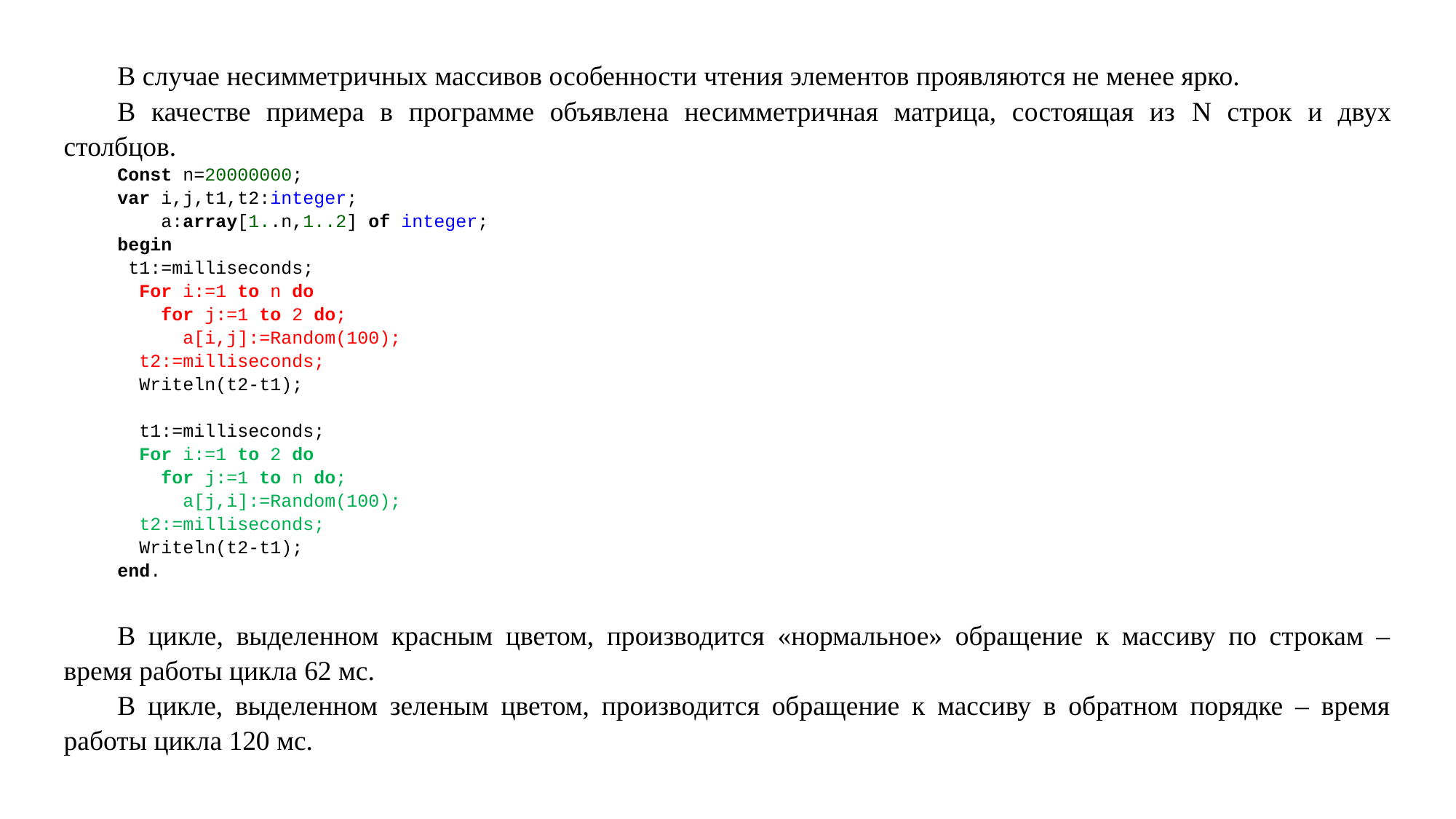

В случае несимметричных массивов особенности чтения элементов проявляются не менее ярко.
В качестве примера в программе объявлена несимметричная матрица, состоящая из N строк и двух столбцов.
Const n=20000000;
var i,j,t1,t2:integer;
    a:array[1..n,1..2] of integer;
begin
 t1:=milliseconds;
  For i:=1 to n do
    for j:=1 to 2 do;
      a[i,j]:=Random(100);
  t2:=milliseconds;
  Writeln(t2-t1);

  t1:=milliseconds;
  For i:=1 to 2 do
    for j:=1 to n do;
      a[j,i]:=Random(100);
  t2:=milliseconds;
  Writeln(t2-t1);
end.

В цикле, выделенном красным цветом, производится «нормальное» обращение к массиву по строкам – время работы цикла 62 мс.
В цикле, выделенном зеленым цветом, производится обращение к массиву в обратном порядке – время работы цикла 120 мс.